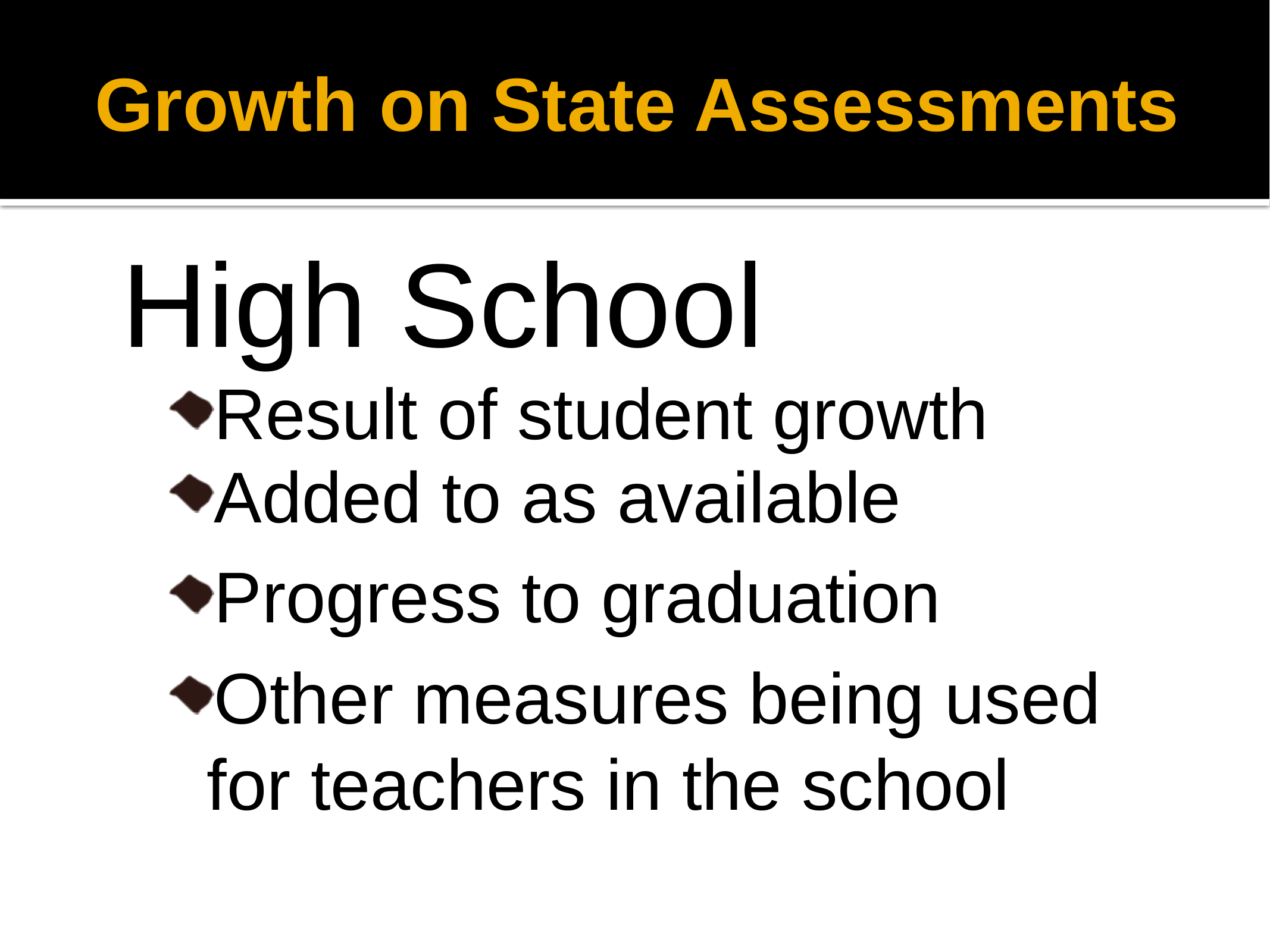

Growth on State Assessments
High School
Result of student growth
Added to as available
Progress to graduation
Other measures being used for teachers in the school